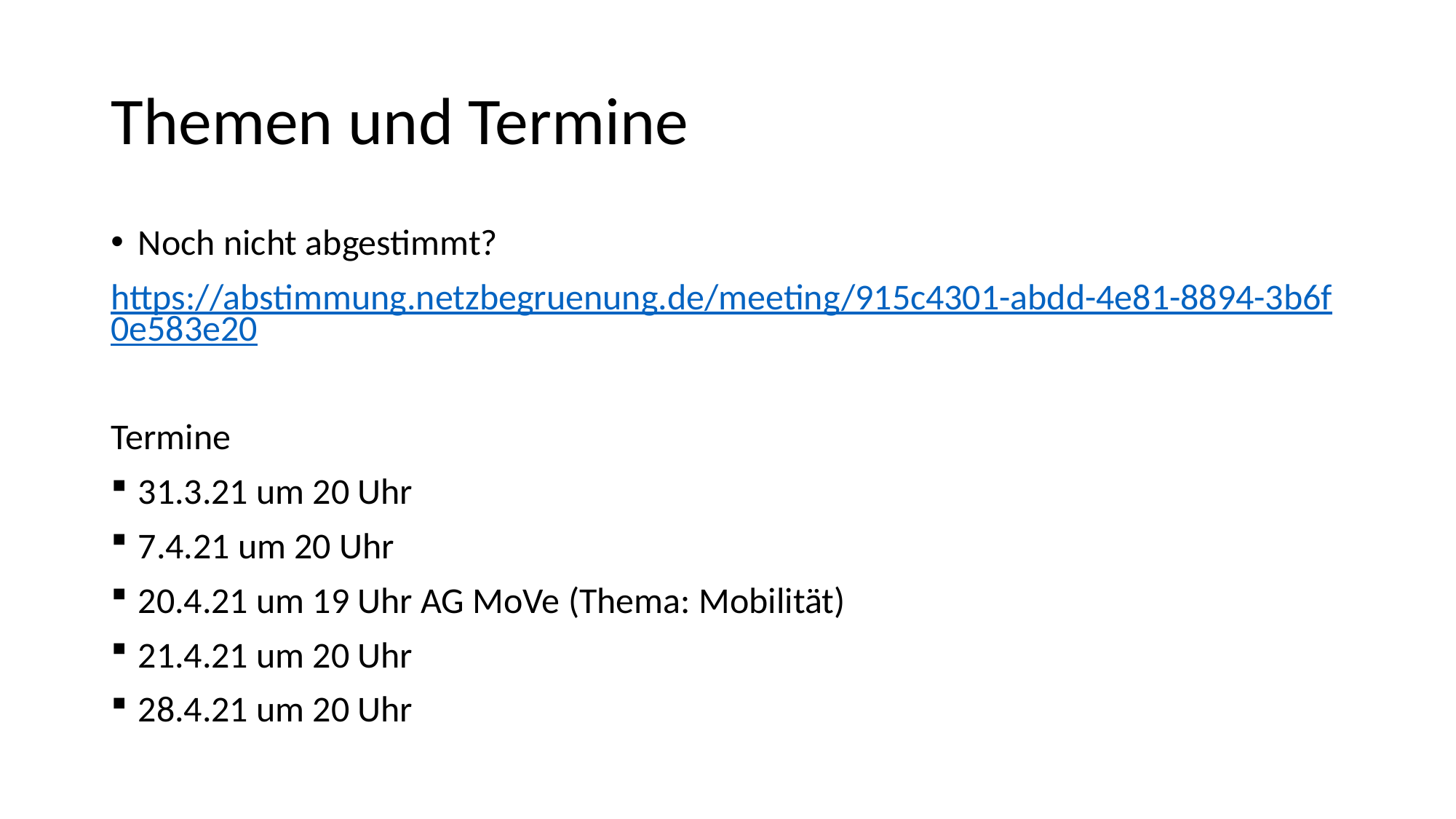

# Themen und Termine
Noch nicht abgestimmt?
https://abstimmung.netzbegruenung.de/meeting/915c4301-abdd-4e81-8894-3b6f0e583e20

Termine
31.3.21 um 20 Uhr
7.4.21 um 20 Uhr
20.4.21 um 19 Uhr AG MoVe (Thema: Mobilität)
21.4.21 um 20 Uhr
28.4.21 um 20 Uhr